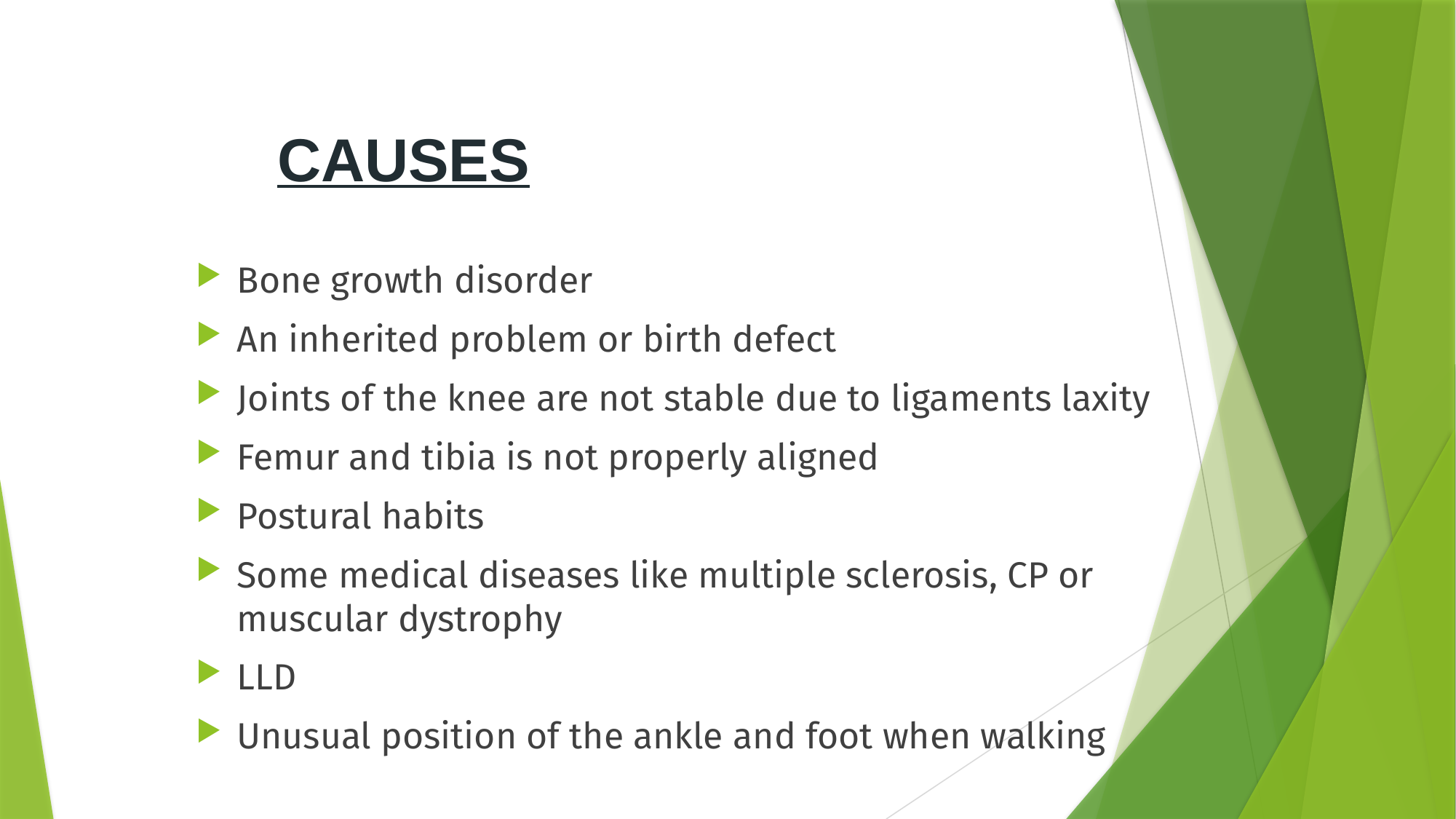

# CAUSES
Bone growth disorder
An inherited problem or birth defect
Joints of the knee are not stable due to ligaments laxity
Femur and tibia is not properly aligned
Postural habits
Some medical diseases like multiple sclerosis, CP or muscular dystrophy
LLD
Unusual position of the ankle and foot when walking